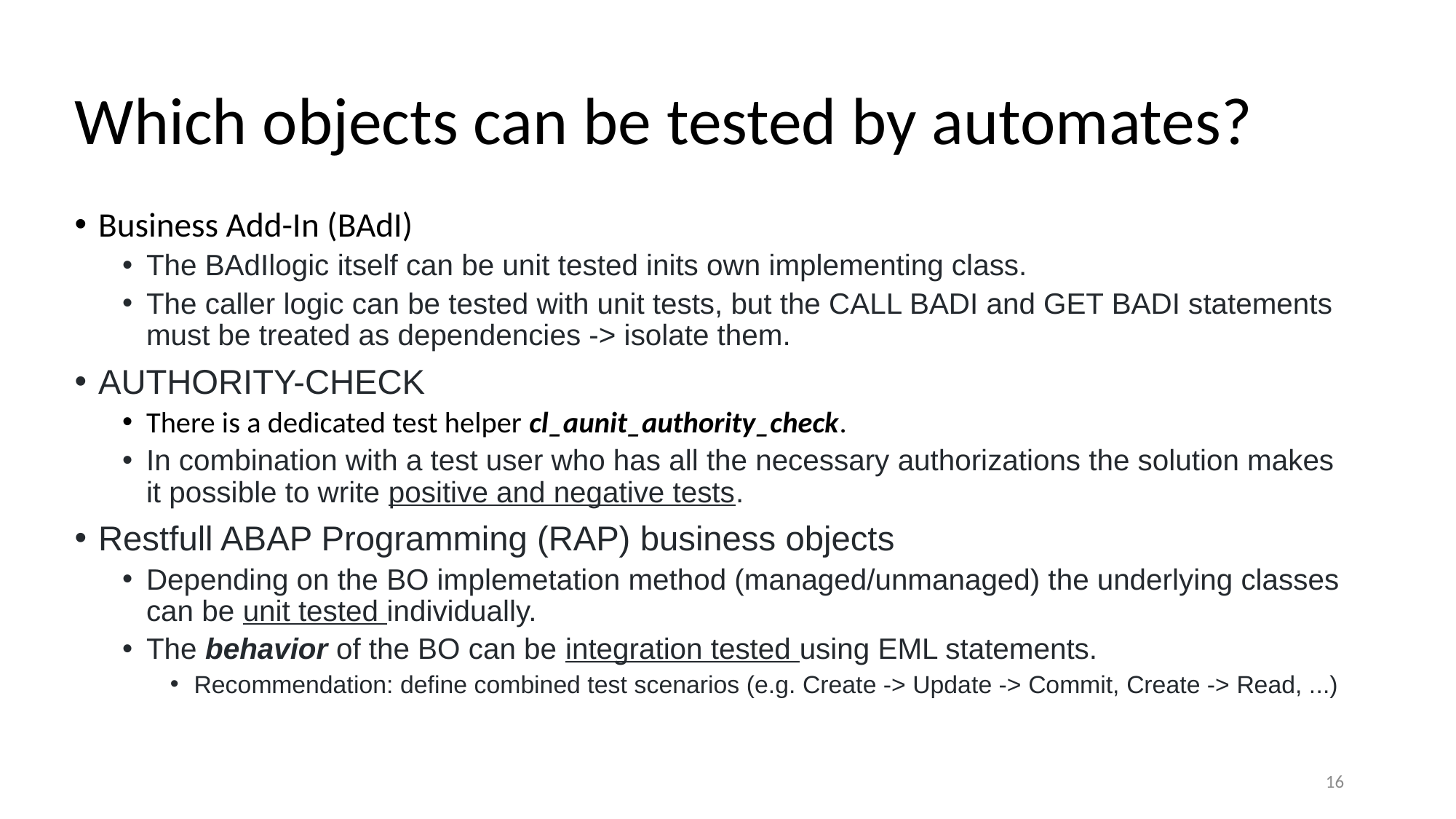

Which objects can be tested by automates?
Business Add-In (BAdI)
The BAdIlogic itself can be unit tested inits own implementing class.
The caller logic can be tested with unit tests, but the CALL BADI and GET BADI statements must be treated as dependencies -> isolate them.
AUTHORITY-CHECK
There is a dedicated test helper cl_aunit_authority_check.
In combination with a test user who has all the necessary authorizations the solution makes it possible to write positive and negative tests.
Restfull ABAP Programming (RAP) business objects
Depending on the BO implemetation method (managed/unmanaged) the underlying classes can be unit tested individually.
The behavior of the BO can be integration tested using EML statements.
Recommendation: define combined test scenarios (e.g. Create -> Update -> Commit, Create -> Read, ...)
16